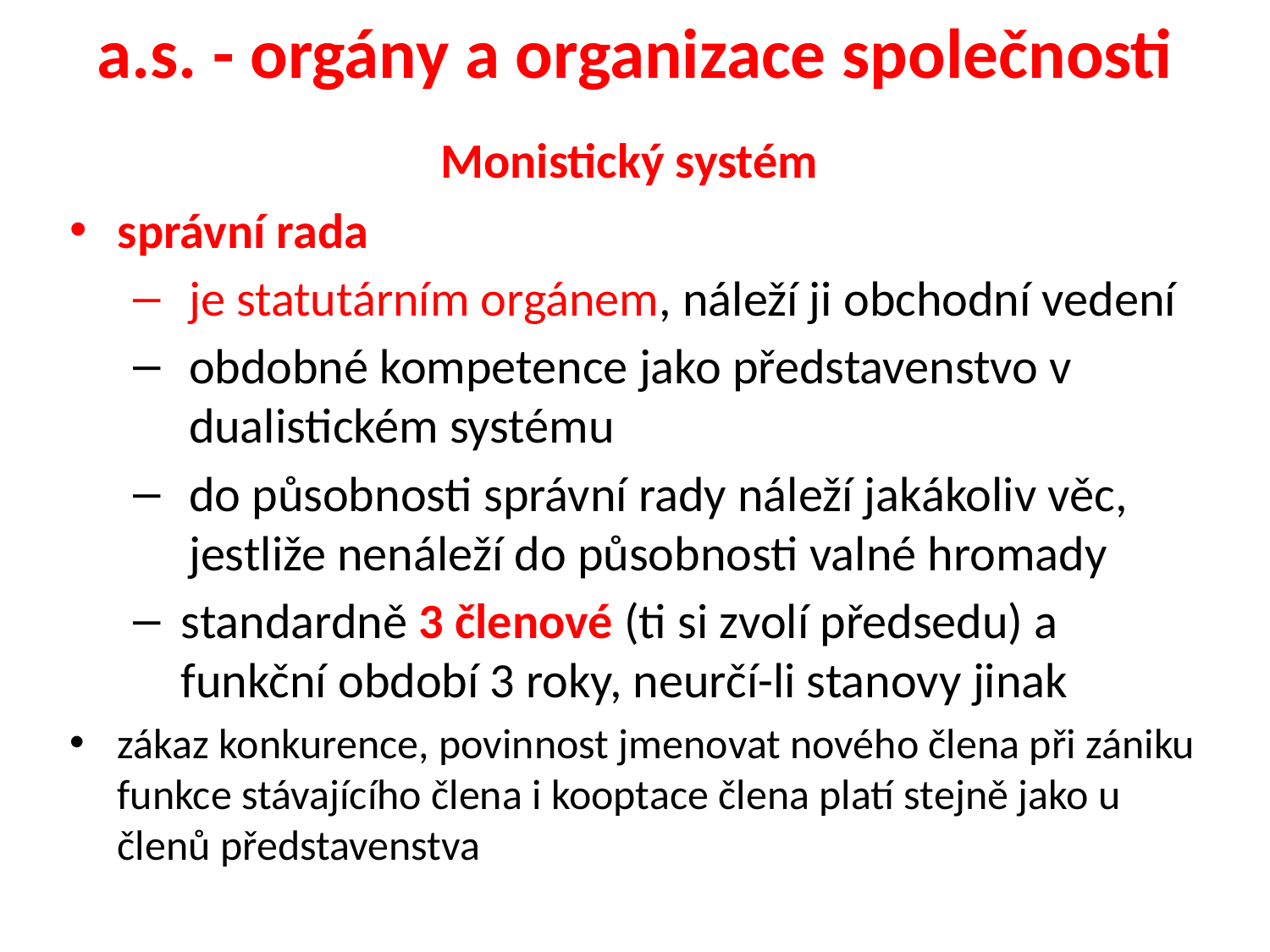

19
# a.s. - orgány a organizace společnosti
Monistický systém
správní rada
je statutárním orgánem, náleží ji obchodní vedení
obdobné kompetence jako představenstvo v dualistickém systému
do působnosti správní rady náleží jakákoliv věc, jestliže nenáleží do působnosti valné hromady
standardně 3 členové (ti si zvolí předsedu) a funkční období 3 roky, neurčí-li stanovy jinak
zákaz konkurence, povinnost jmenovat nového člena při zániku funkce stávajícího člena i kooptace člena platí stejně jako u členů představenstva